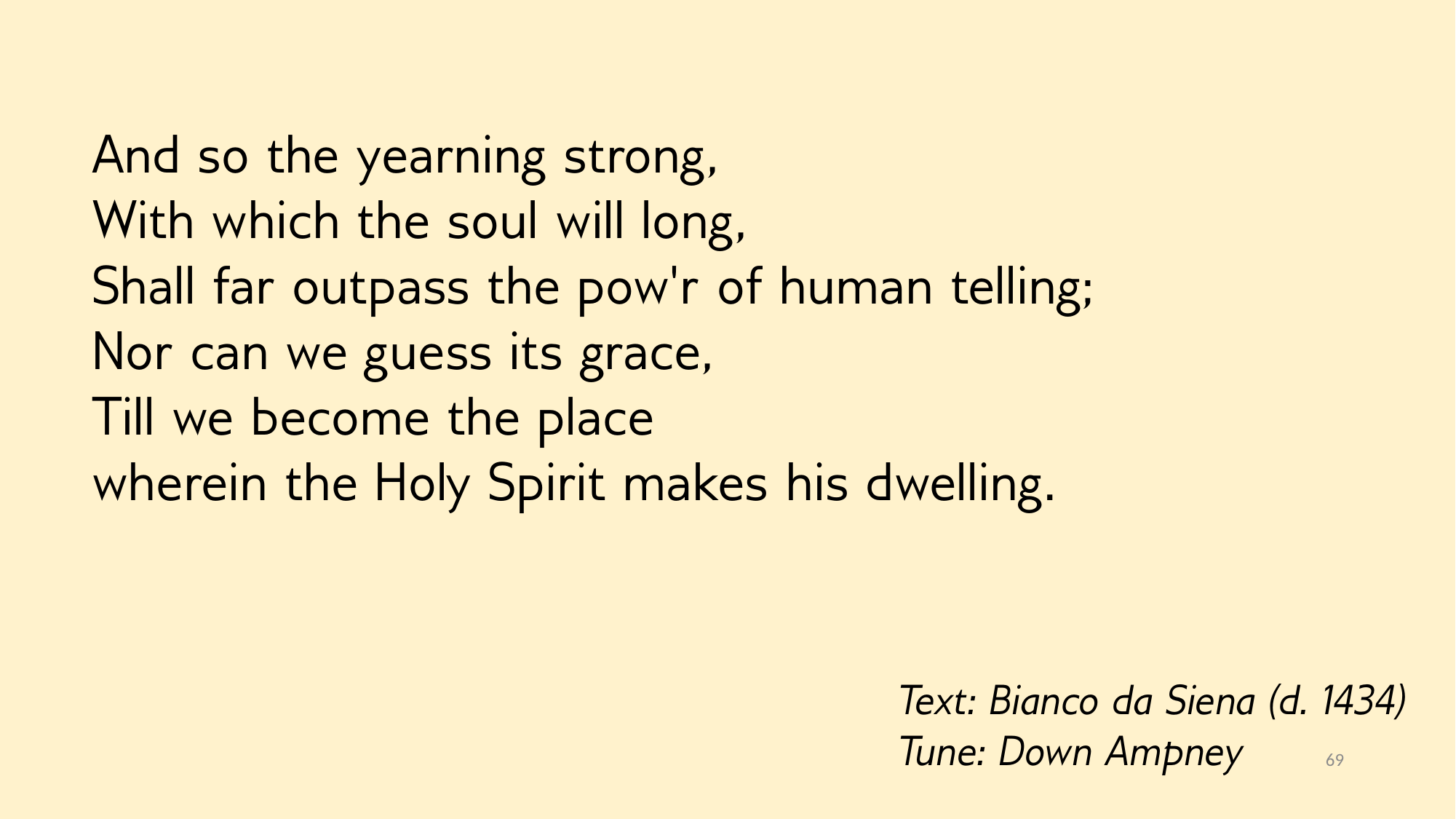

And so the yearning strong,
With which the soul will long,
Shall far outpass the pow'r of human telling;
Nor can we guess its grace,
Till we become the place
wherein the Holy Spirit makes his dwelling.
Text: Bianco da Siena (d. 1434)
Tune: Down Ampney
69